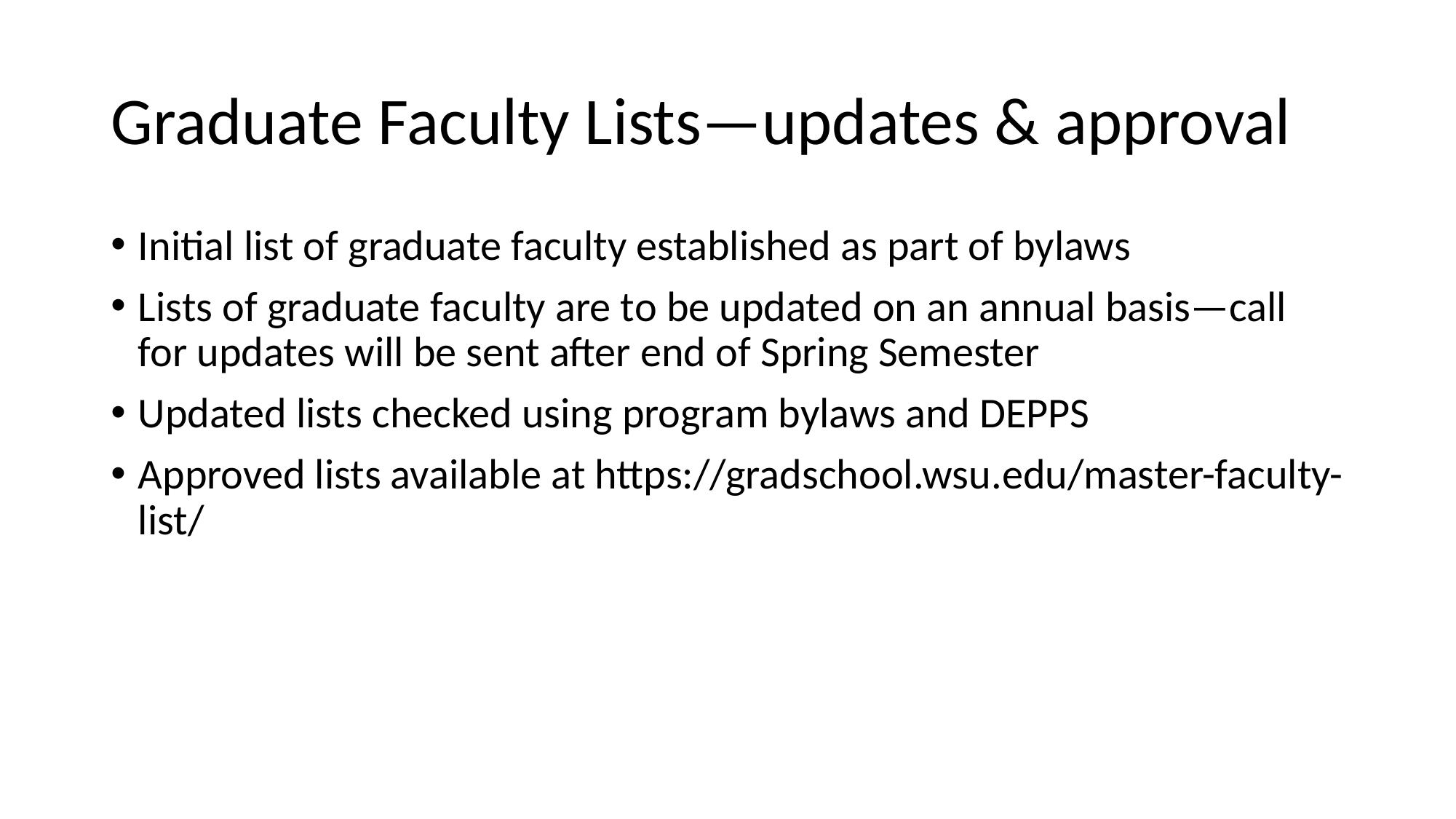

# Graduate Faculty Lists—updates & approval
Initial list of graduate faculty established as part of bylaws
Lists of graduate faculty are to be updated on an annual basis—call for updates will be sent after end of Spring Semester
Updated lists checked using program bylaws and DEPPS
Approved lists available at https://gradschool.wsu.edu/master-faculty-list/